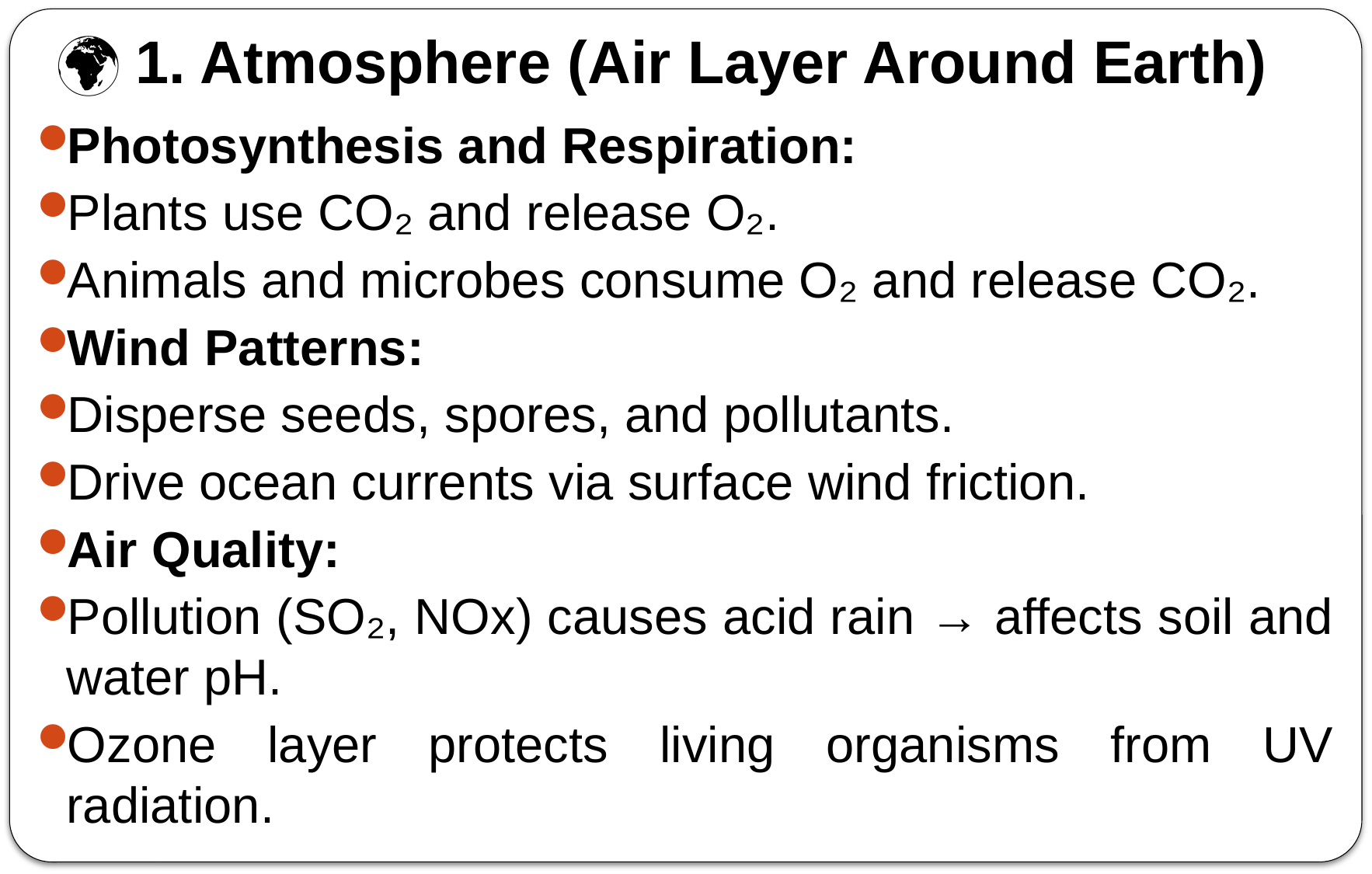

# 🌍 1. Atmosphere (Air Layer Around Earth)
Photosynthesis and Respiration:
Plants use CO₂ and release O₂.
Animals and microbes consume O₂ and release CO₂.
Wind Patterns:
Disperse seeds, spores, and pollutants.
Drive ocean currents via surface wind friction.
Air Quality:
Pollution (SO₂, NOx) causes acid rain → affects soil and water pH.
Ozone layer protects living organisms from UV radiation.